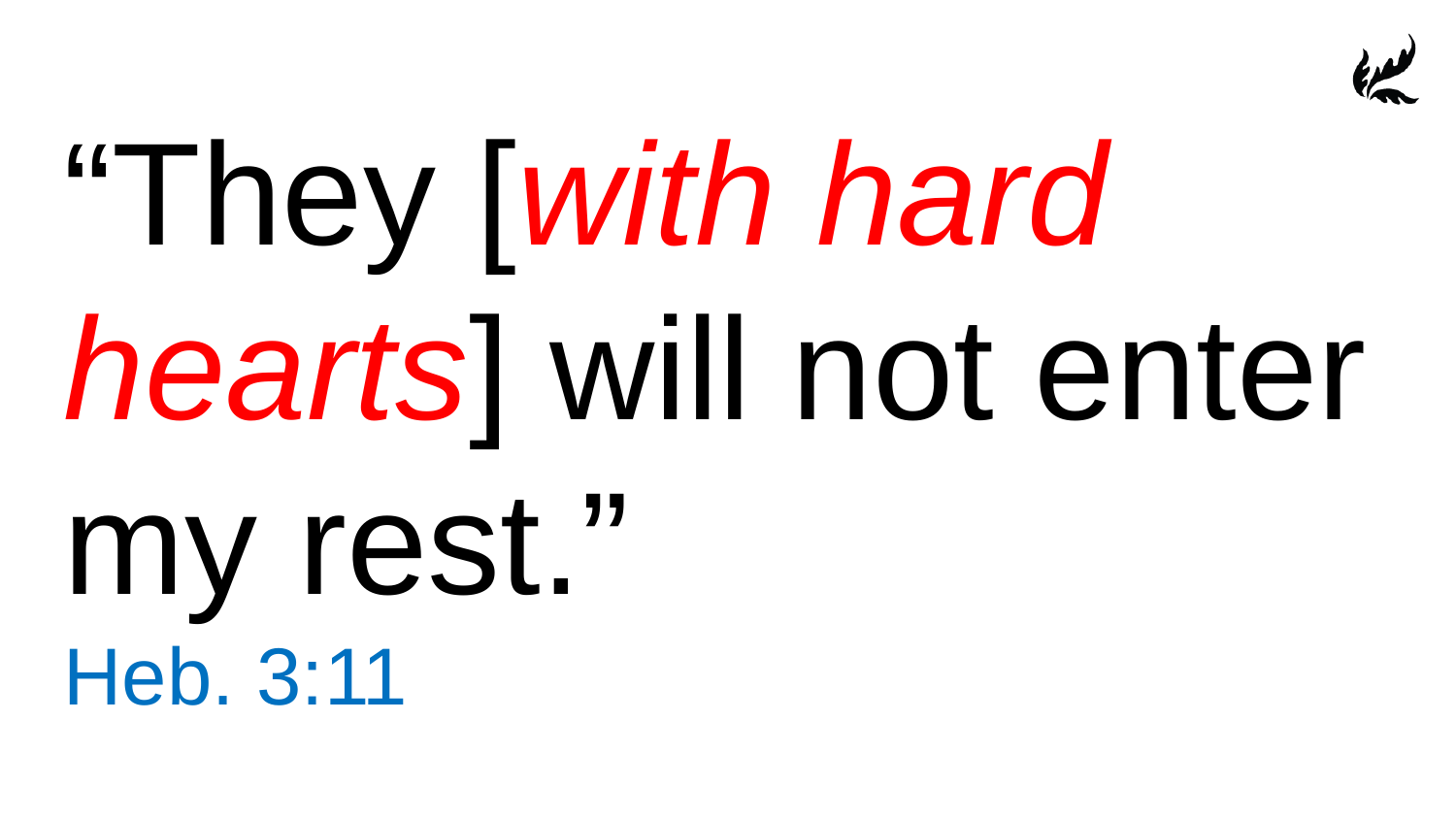

“They [with hard hearts] will not enter my rest.”					Heb. 3:11